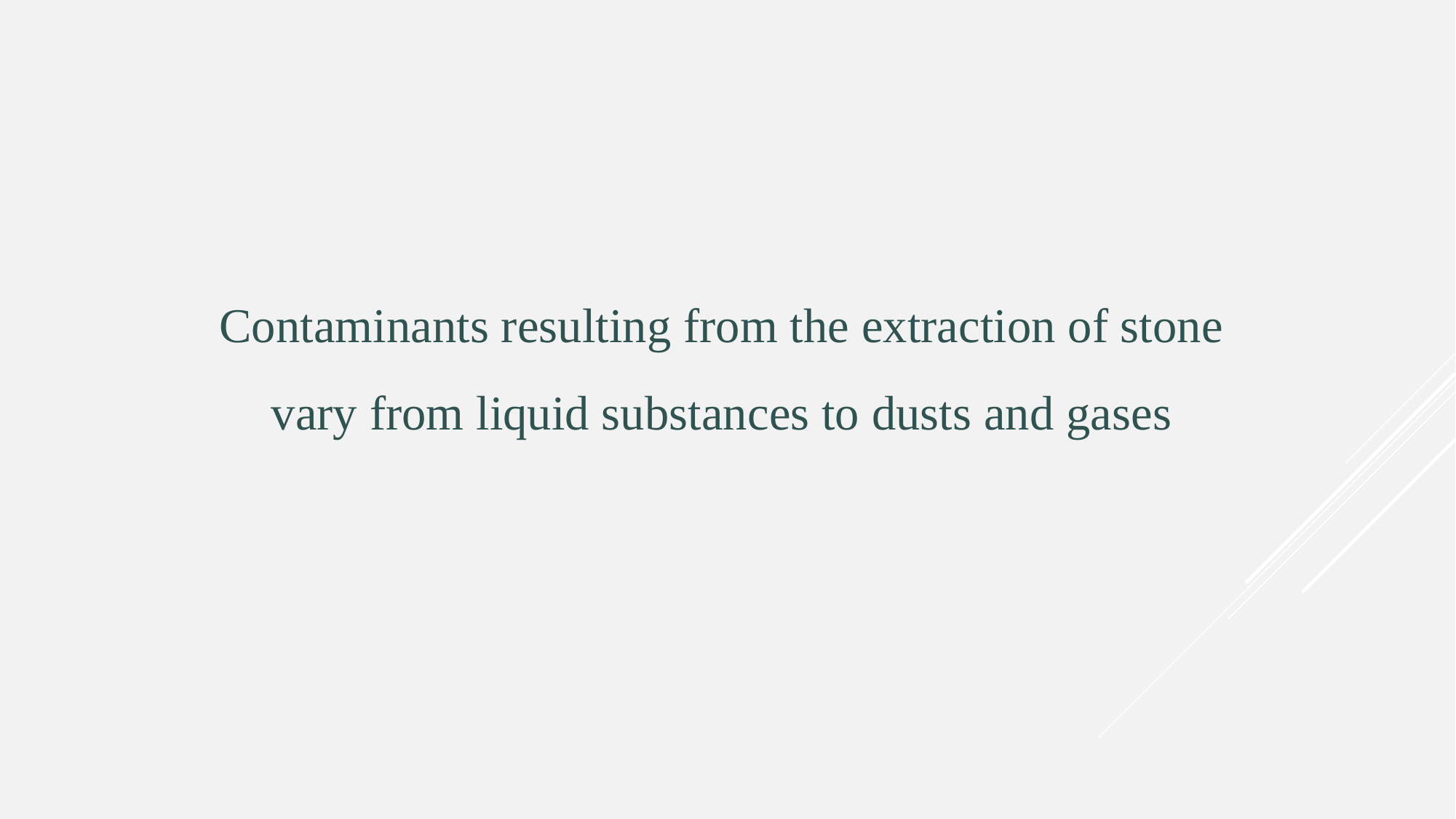

Contaminants resulting from the extraction of stone vary from liquid substances to dusts and gases